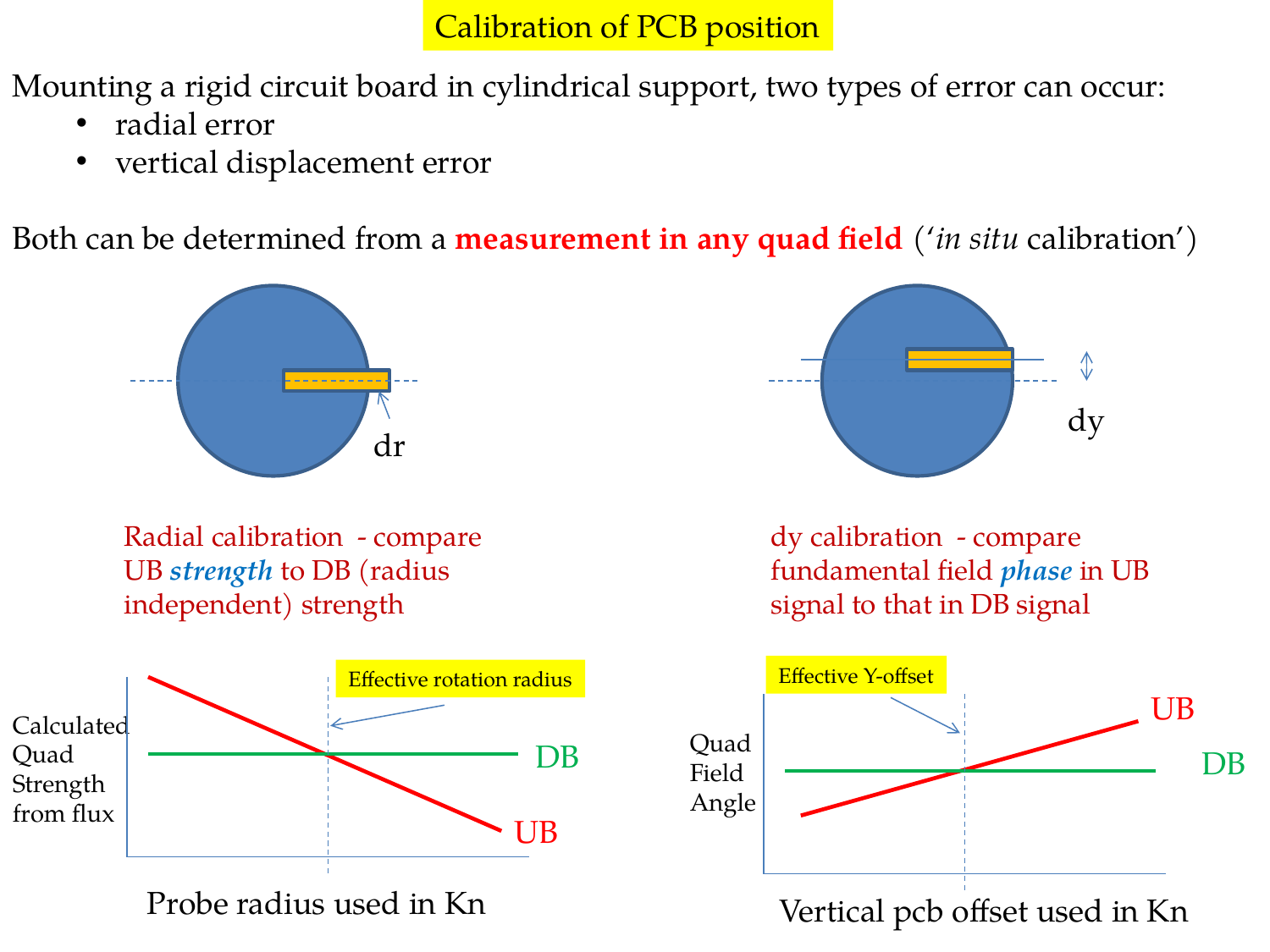

Calibration of PCB position

Mounting a rigid circuit board in cylindrical support, two types of error can occur:
radial error
vertical displacement error
Both can be determined from a measurement in any quad field (‘in situ calibration’)

dr

dy
dy calibration  - compare  fundamental field phase in UB signal to that in DB signal
Radial calibration  - compare UB strength to DB (radius independent) strength
Effective Y-offset
UB
Quad Field Angle
Effective rotation radius
DB
UB
Probe radius used in Kn
Calculated Quad Strength from flux
DB
Vertical pcb offset used in Kn